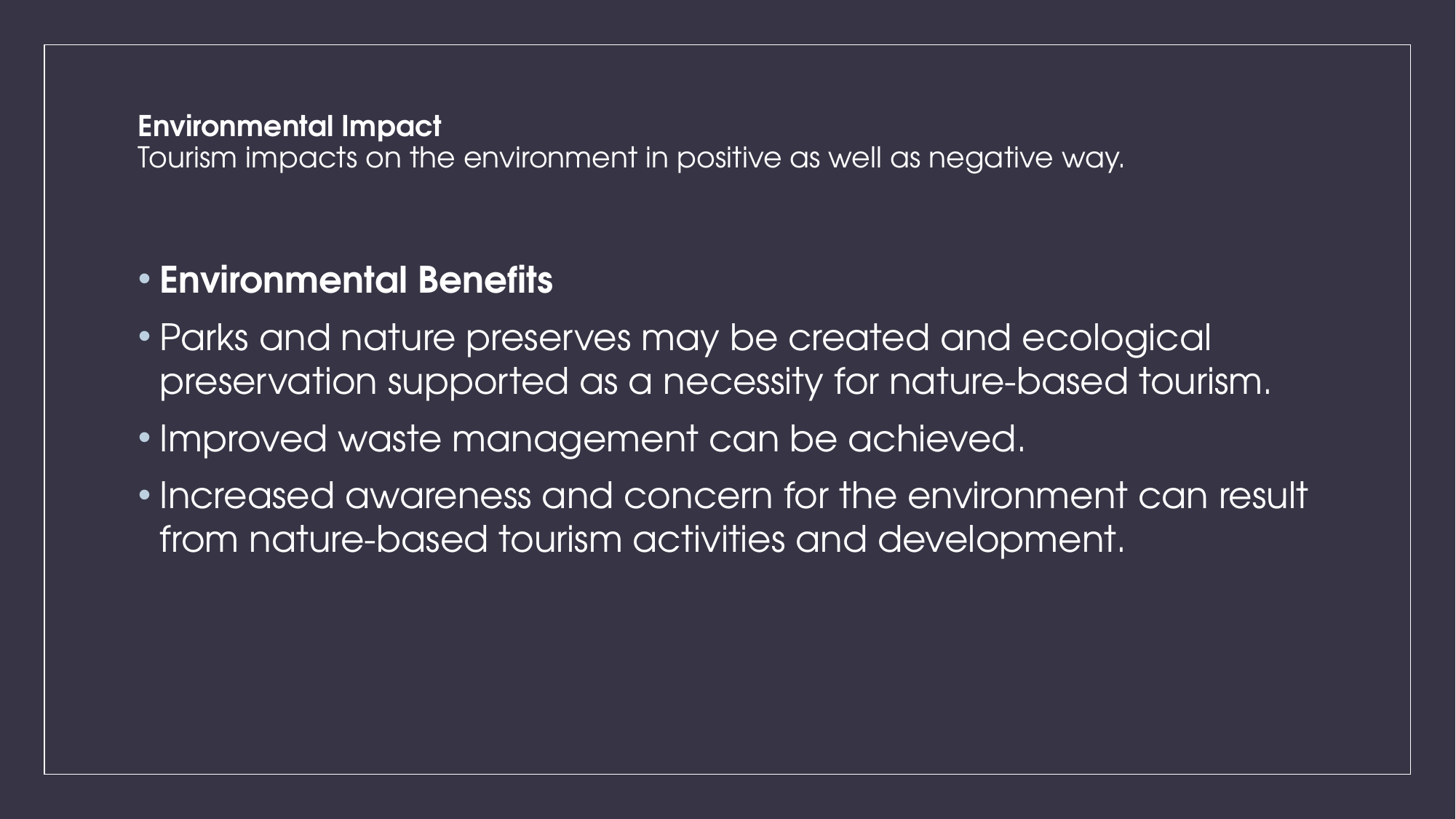

# Environmental Impact Tourism impacts on the environment in positive as well as negative way.
Environmental Benefits
Parks and nature preserves may be created and ecological preservation supported as a necessity for nature-based tourism.
Improved waste management can be achieved.
Increased awareness and concern for the environment can result from nature-based tourism activities and development.